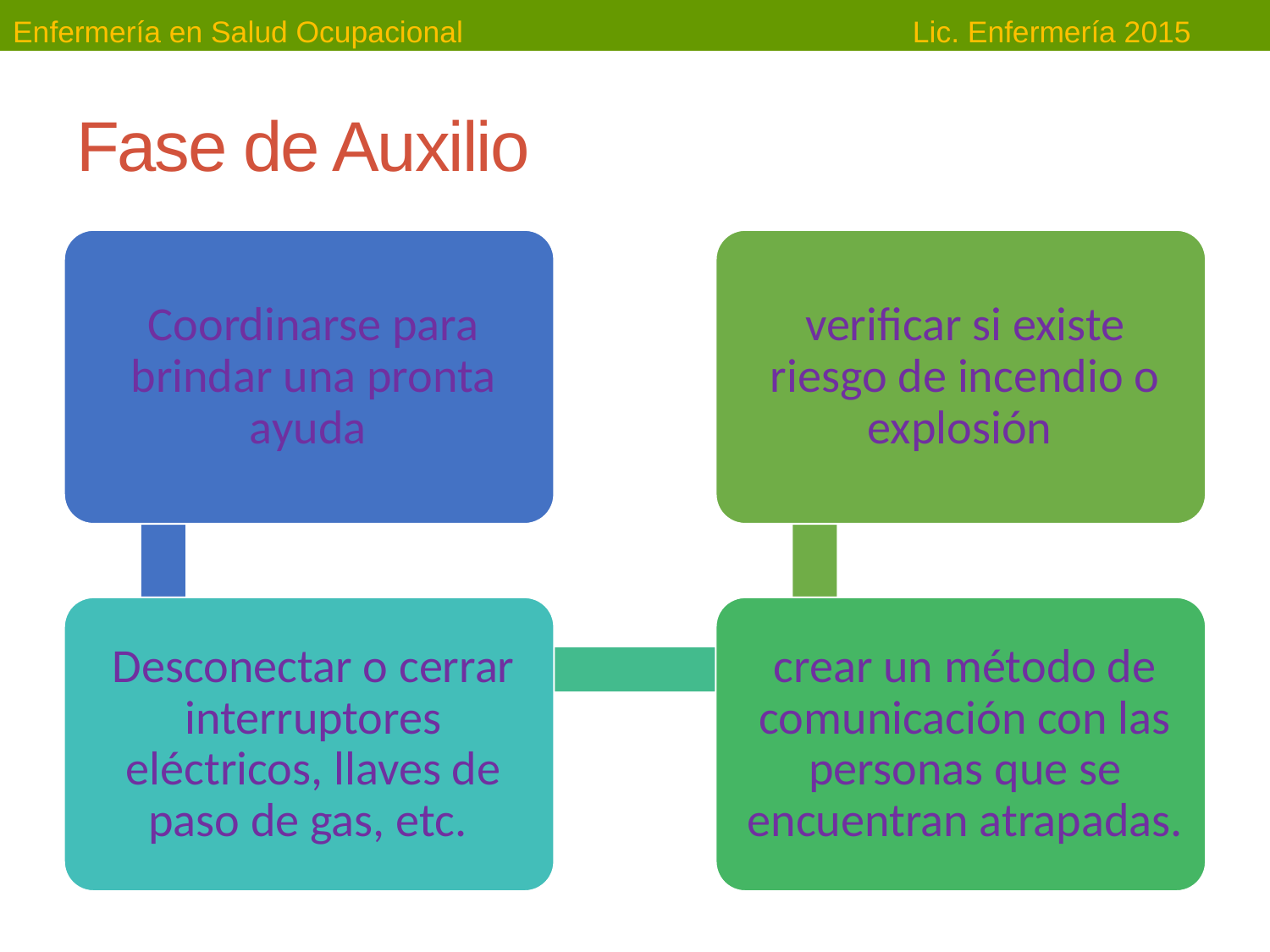

# Fase de Auxilio
Coordinarse para brindar una pronta ayuda
Desconectar o cerrar interruptores eléctricos, llaves de paso de gas, etc.
crear un método de comunicación con las personas que se encuentran atrapadas.
verificar si existe riesgo de incendio o explosión